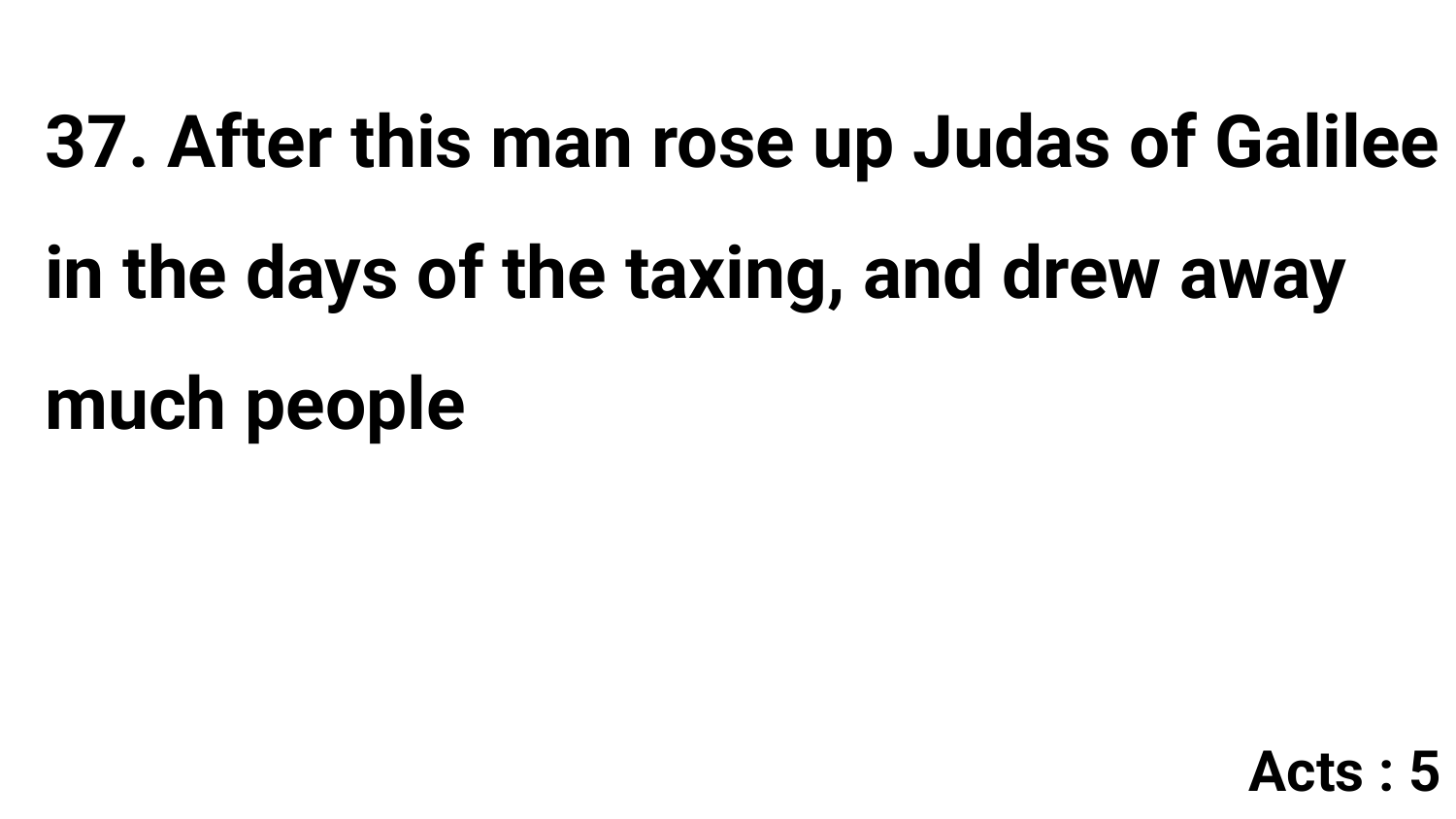

37. After this man rose up Judas of Galilee in the days of the taxing, and drew away much people
Acts : 5